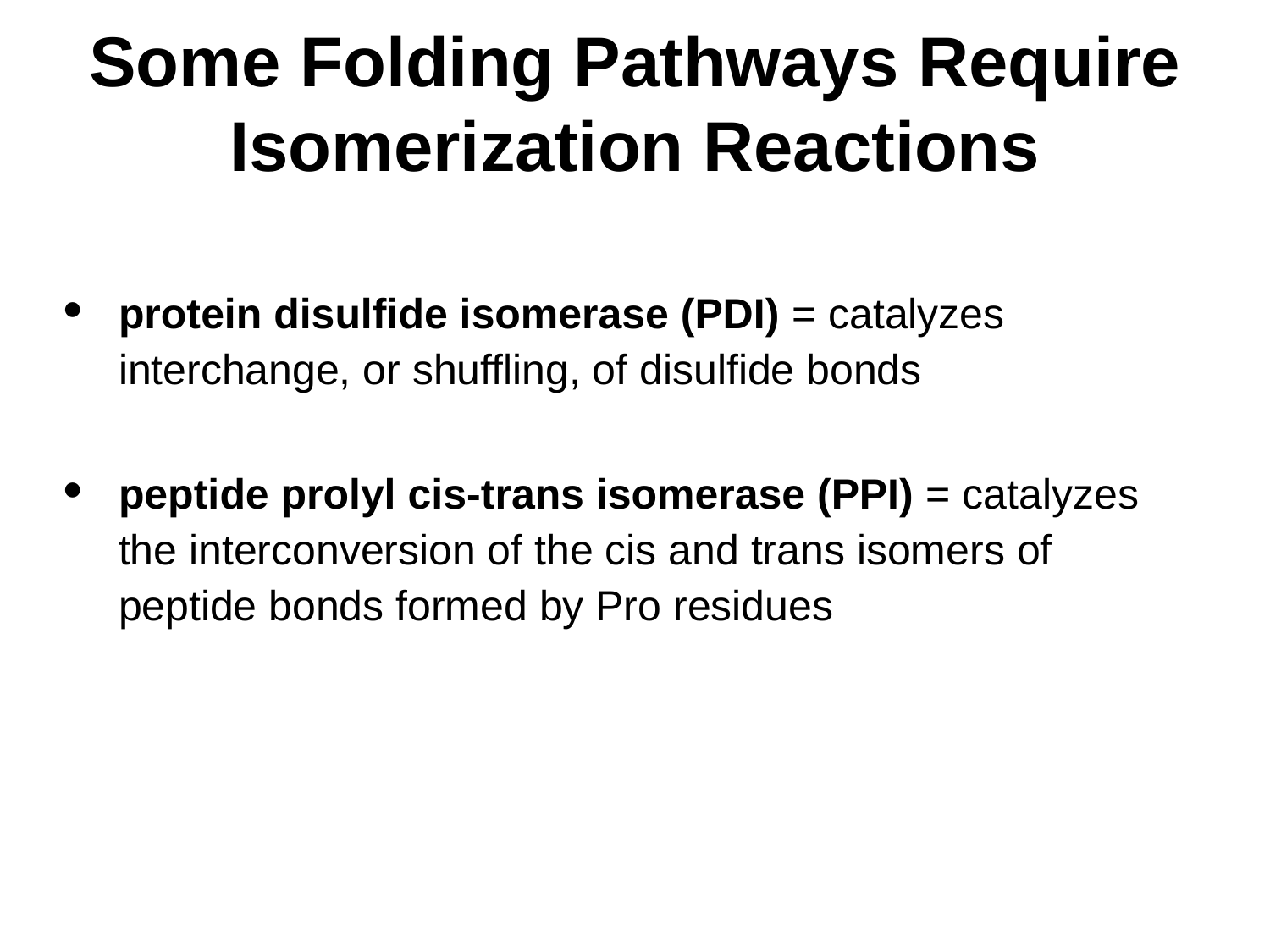

# Some Folding Pathways Require Isomerization Reactions
protein disulfide isomerase (PDI) = catalyzes interchange, or shuffling, of disulfide bonds

peptide prolyl cis-trans isomerase (PPI) = catalyzes the interconversion of the cis and trans isomers of peptide bonds formed by Pro residues